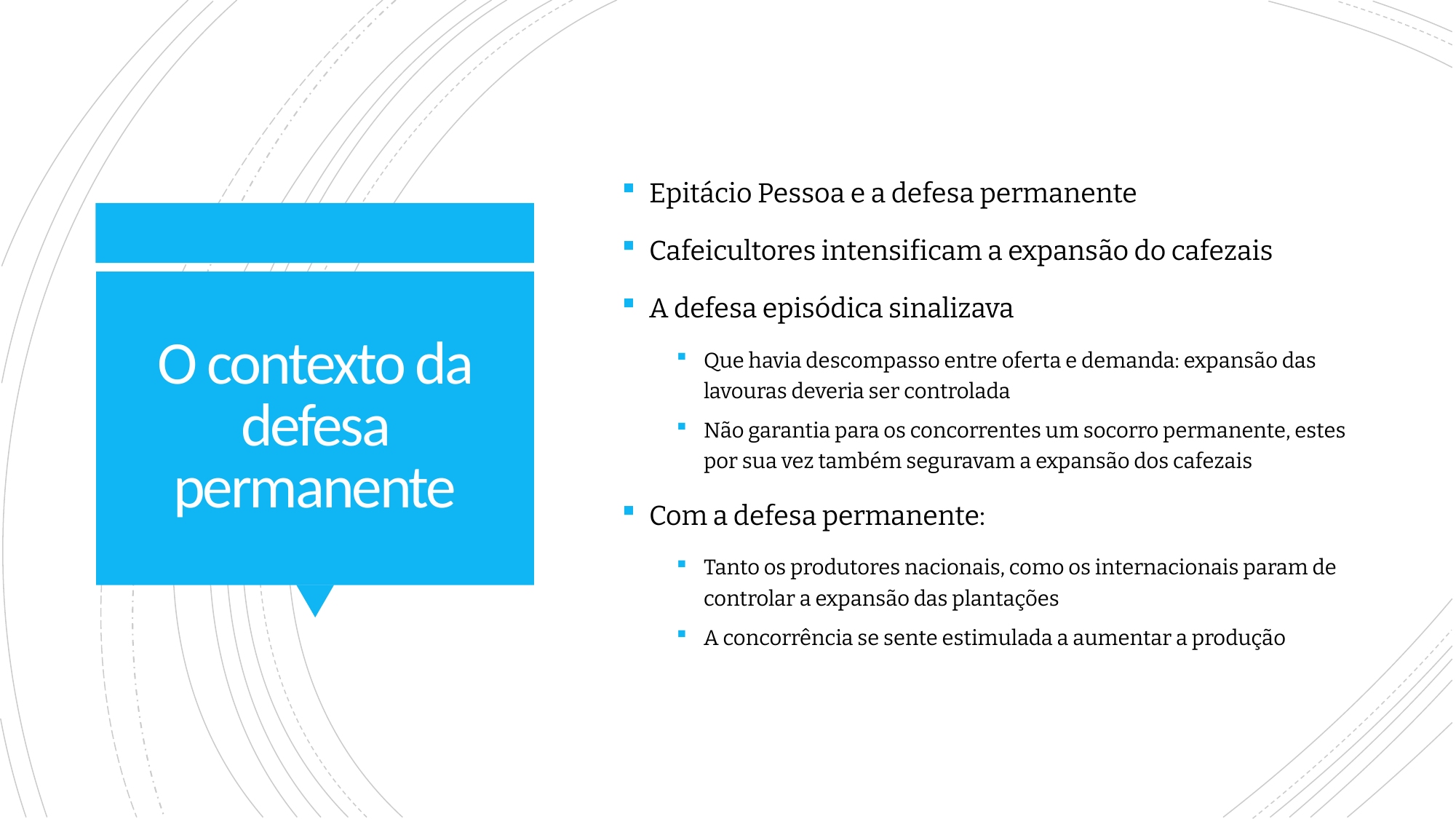

Epitácio Pessoa e a defesa permanente
Cafeicultores intensificam a expansão do cafezais
A defesa episódica sinalizava
Que havia descompasso entre oferta e demanda: expansão das lavouras deveria ser controlada
Não garantia para os concorrentes um socorro permanente, estes por sua vez também seguravam a expansão dos cafezais
Com a defesa permanente:
Tanto os produtores nacionais, como os internacionais param de controlar a expansão das plantações
A concorrência se sente estimulada a aumentar a produção
# O contexto da defesa permanente